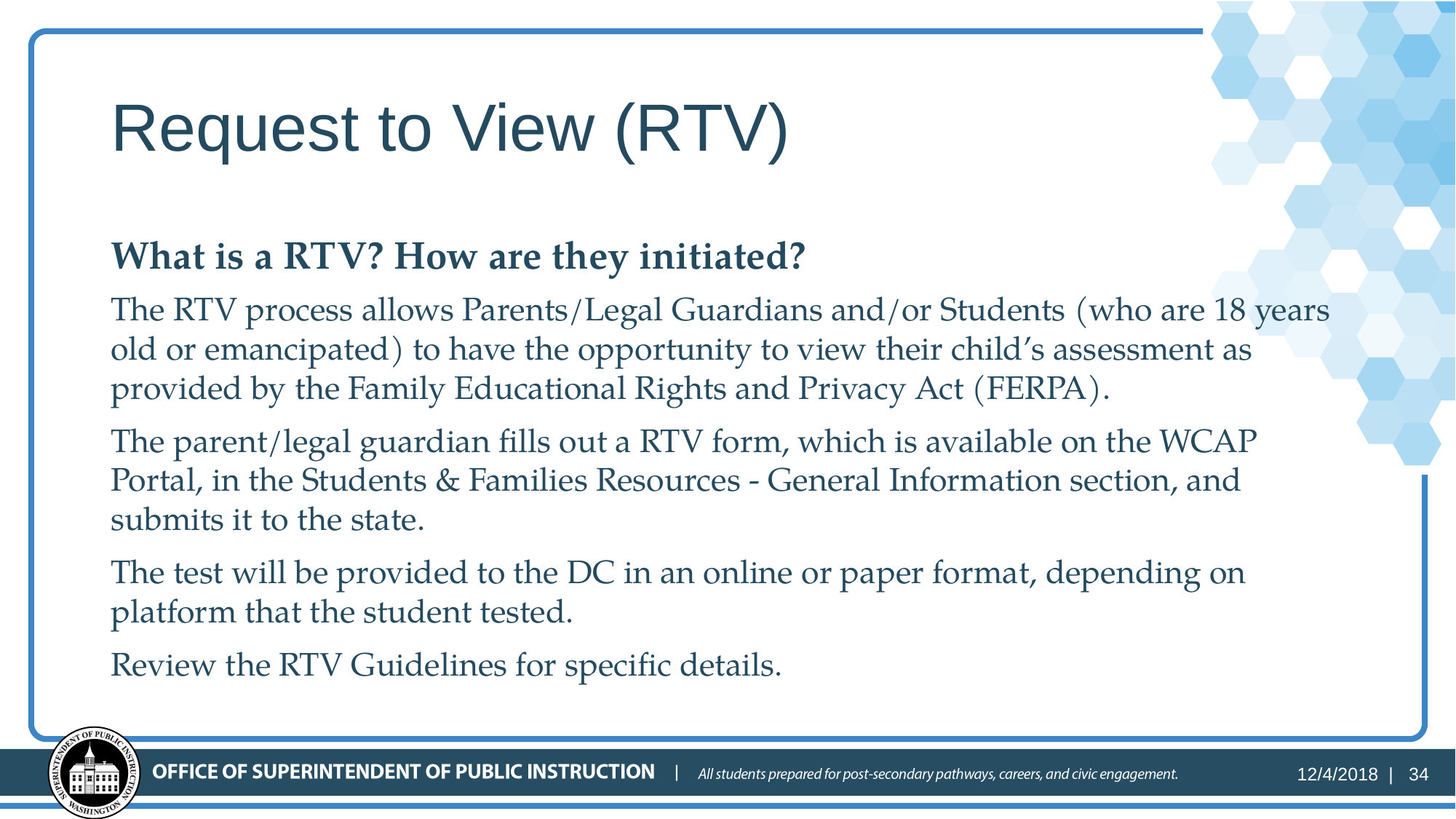

# Request to View (RTV)
What is a RTV? How are they initiated?
The RTV process allows Parents/Legal Guardians and/or Students (who are 18 years old or emancipated) to have the opportunity to view their child’s assessment as provided by the Family Educational Rights and Privacy Act (FERPA).
The parent/legal guardian fills out a RTV form, which is available on the WCAP Portal, in the Students & Families Resources - General Information section, and submits it to the state.
The test will be provided to the DC in an online or paper format, depending on platform that the student tested.
Review the RTV Guidelines for specific details.